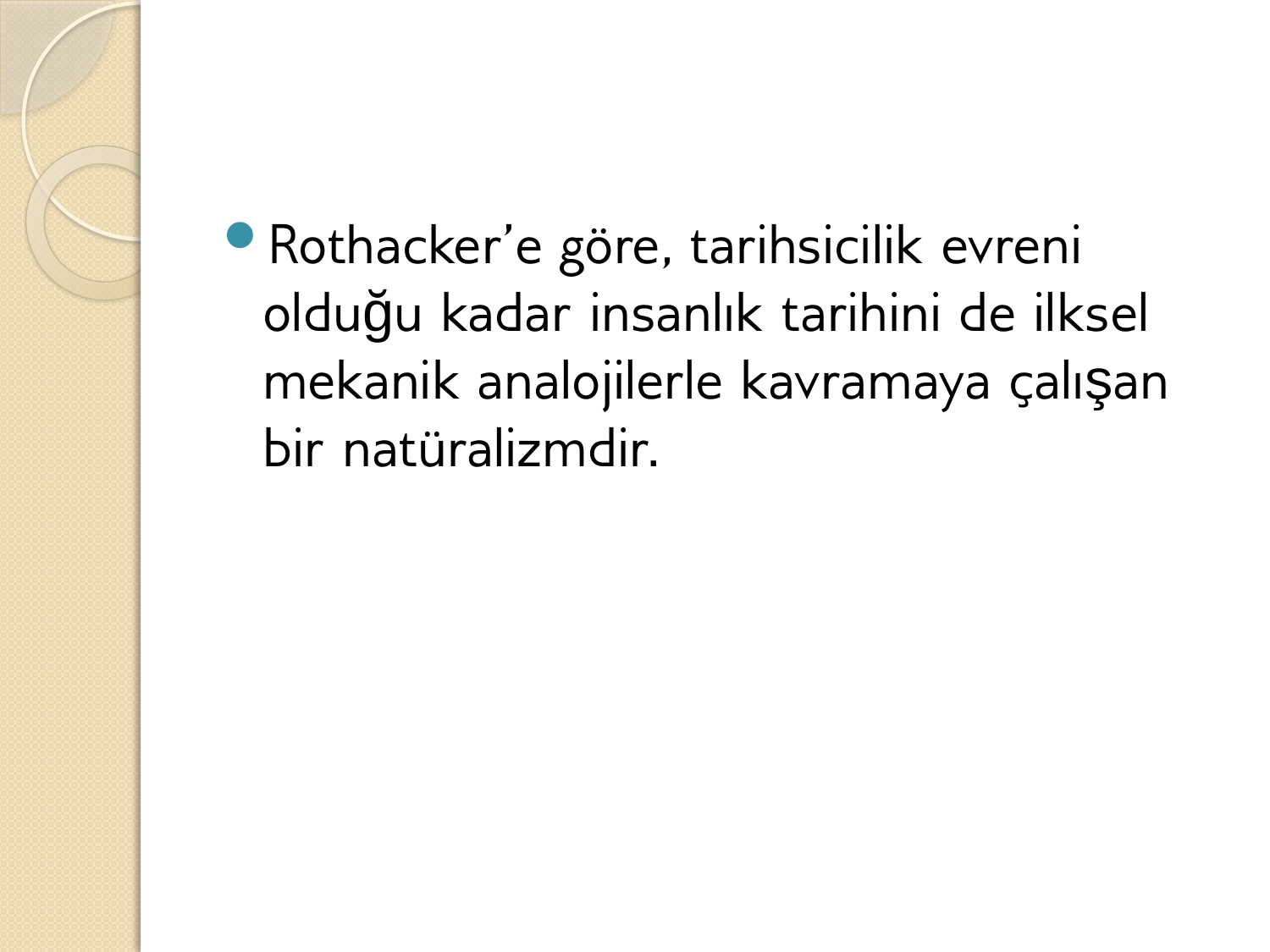

#
Rothacker’e göre, tarihsicilik evreni olduğu kadar insanlık tarihini de ilksel mekanik analojilerle kavramaya çalışan bir natüralizmdir.